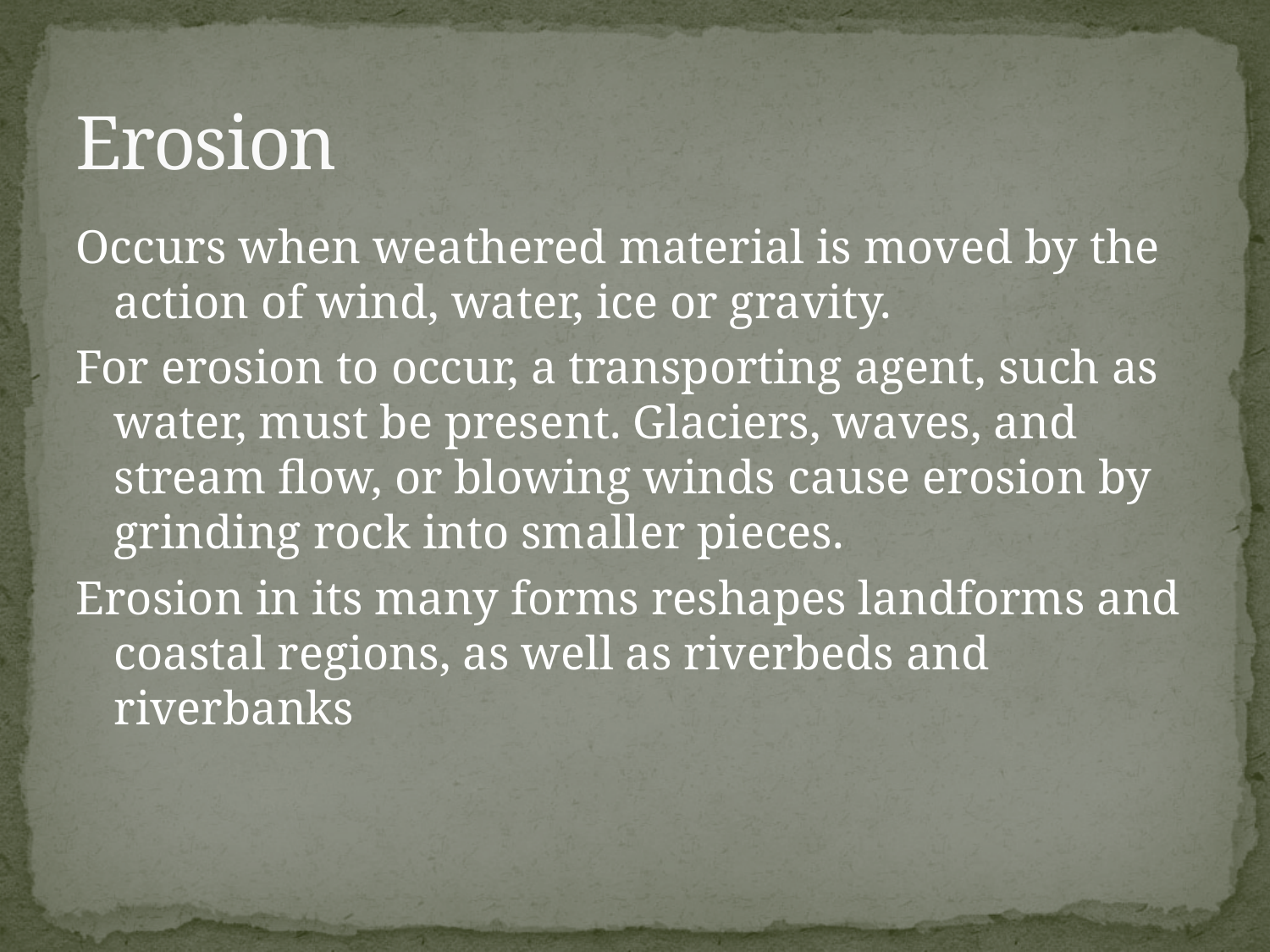

# Erosion
Occurs when weathered material is moved by the action of wind, water, ice or gravity.
For erosion to occur, a transporting agent, such as water, must be present. Glaciers, waves, and stream flow, or blowing winds cause erosion by grinding rock into smaller pieces.
Erosion in its many forms reshapes landforms and coastal regions, as well as riverbeds and riverbanks